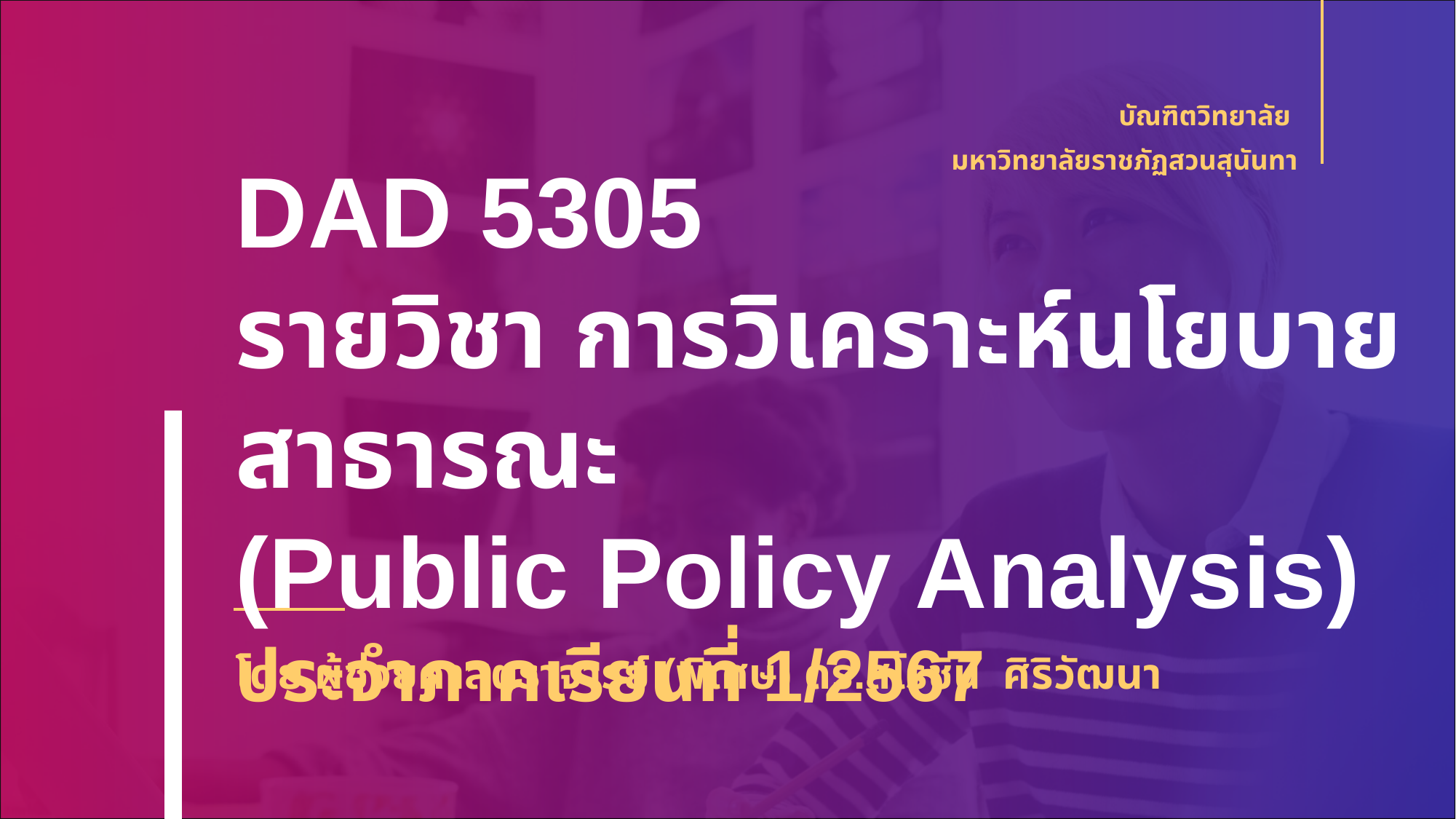

บัณฑิตวิทยาลัย
มหาวิทยาลัยราชภัฏสวนสุนันทา
# DAD 5305 รายวิชา การวิเคราะห์นโยบายสาธารณะ (Public Policy Analysis) ประจำภาคเรียนที่ 1/2567
โดย ผู้ช่วยศาสตราจารย์ (พิเศษ) ดร.สโรชินี  ศิริวัฒนา